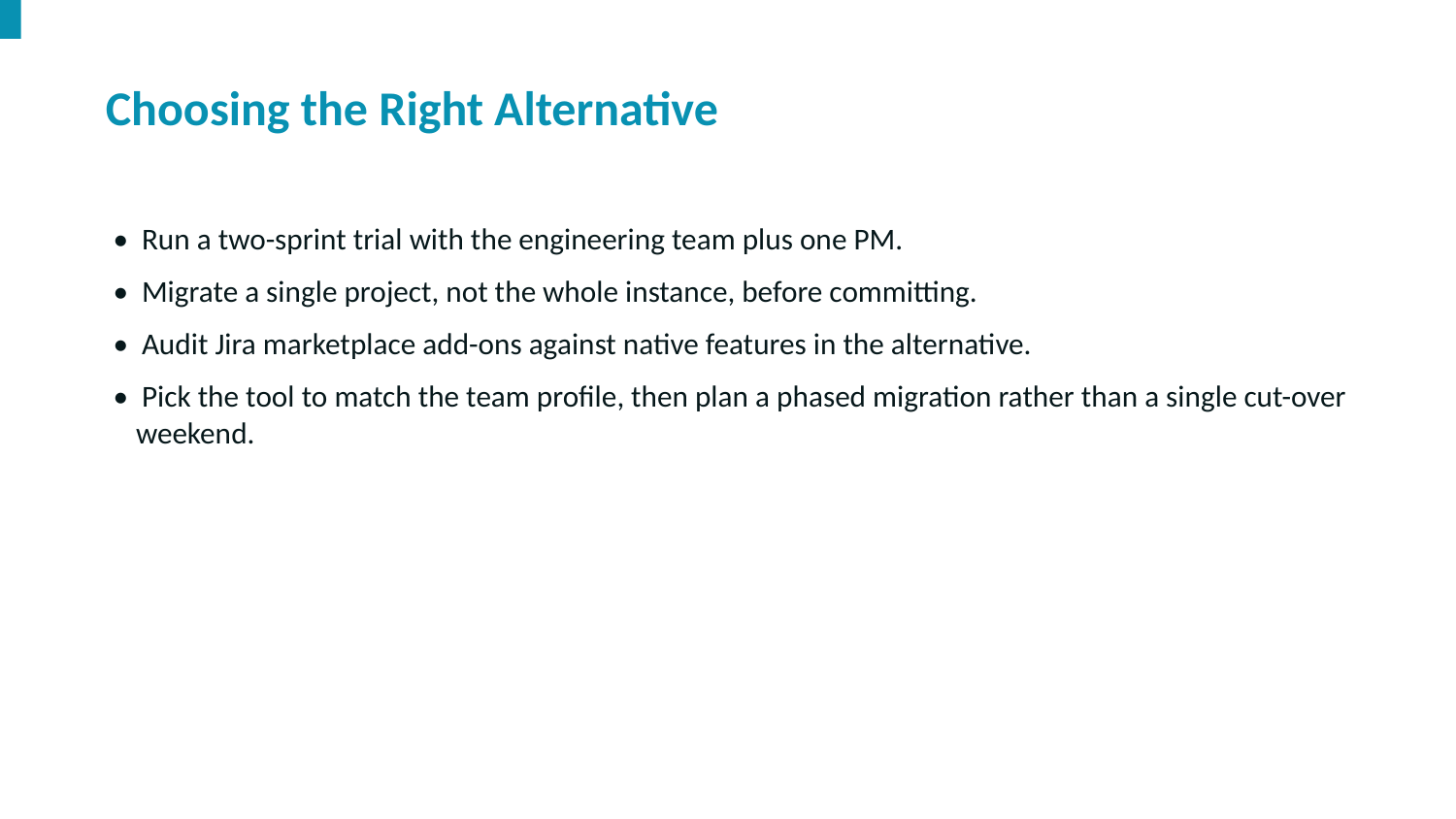

Choosing the Right Alternative
•  Run a two-sprint trial with the engineering team plus one PM.
•  Migrate a single project, not the whole instance, before committing.
•  Audit Jira marketplace add-ons against native features in the alternative.
•  Pick the tool to match the team profile, then plan a phased migration rather than a single cut-over weekend.